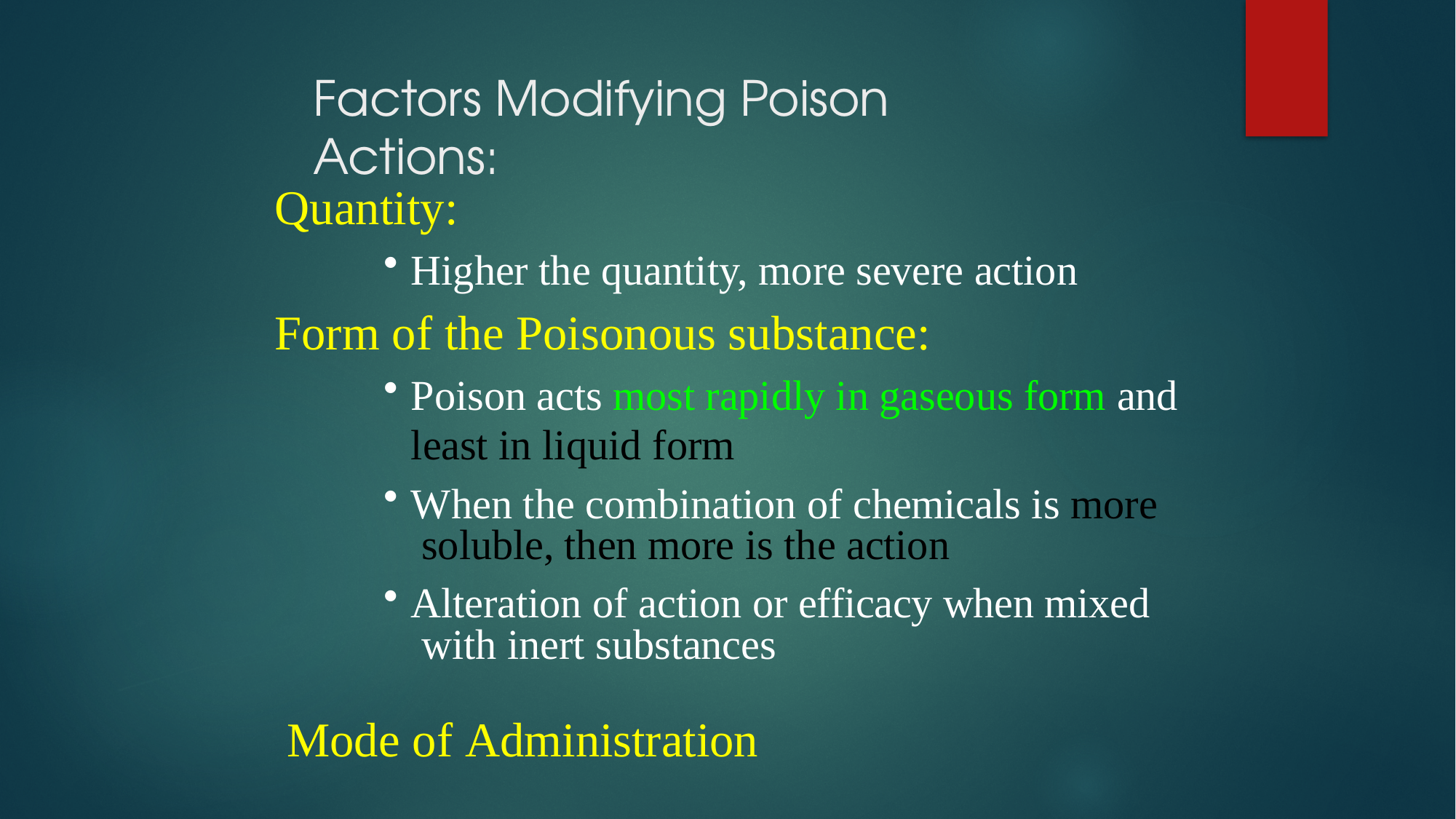

# Factors Modifying Poison Actions:
Quantity:
Higher the quantity, more severe action
Form of the Poisonous substance:
Poison acts most rapidly in gaseous form and
least in liquid form
When the combination of chemicals is more  soluble, then more is the action
Alteration of action or efficacy when mixed  with inert substances
 Mode of Administration